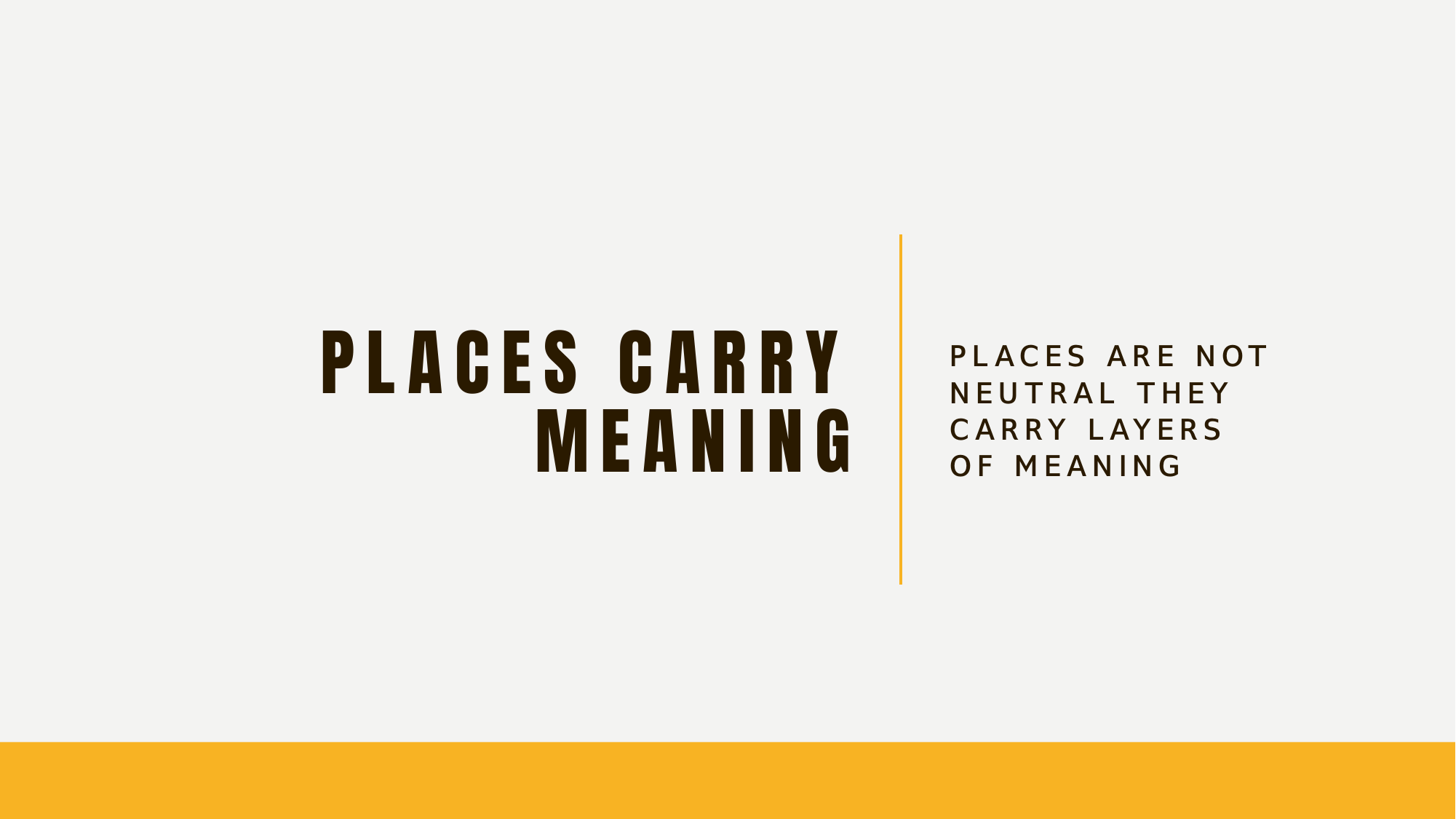

# Places carry meaning
Places are not neutral they carry layers of meaning